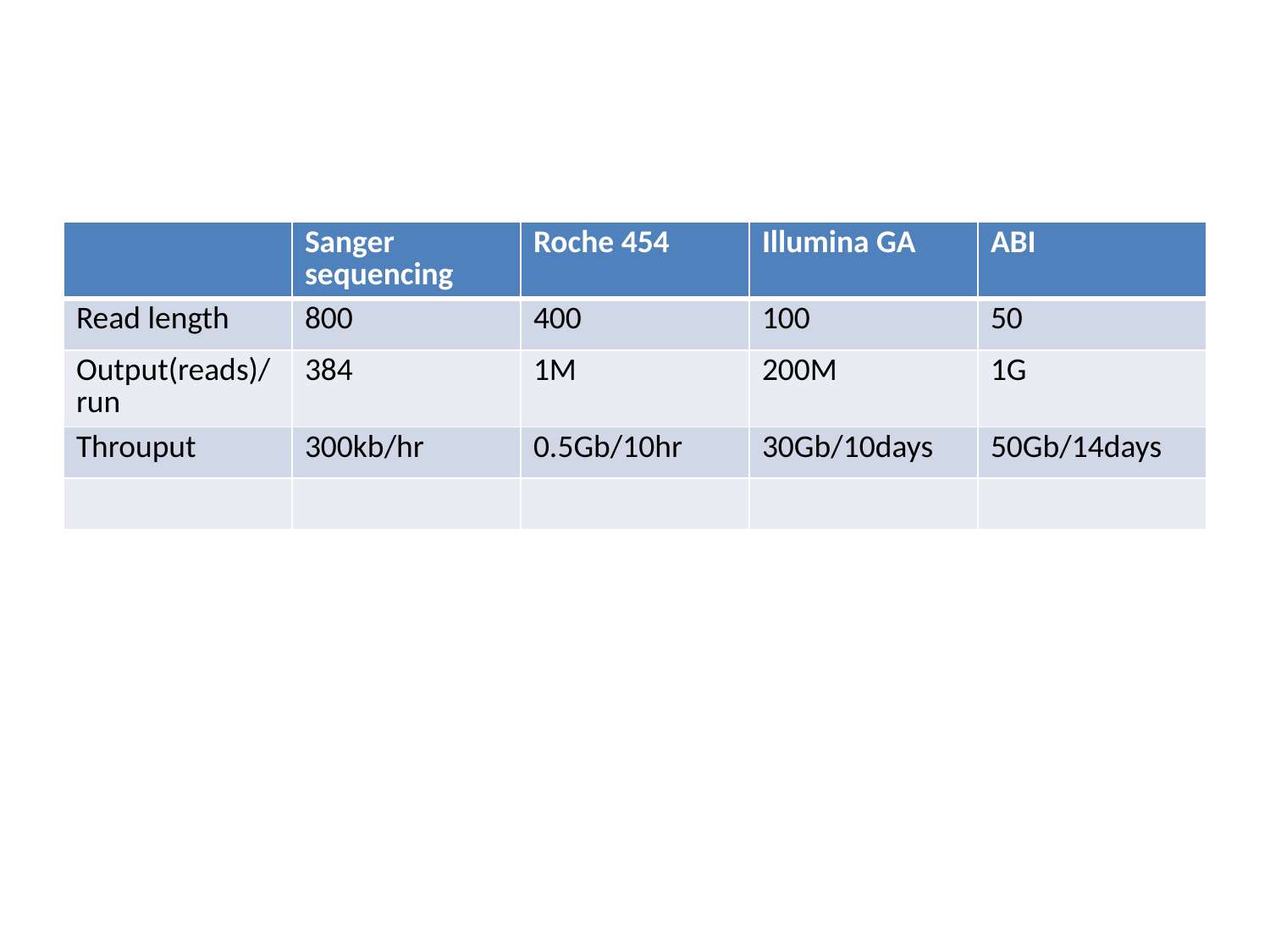

#
|  | Sanger sequencing | Roche 454 | Illumina GA | ABI |
| --- | --- | --- | --- | --- |
| Read length | 800 | 400 | 100 | 50 |
| Output(reads)/run | 384 | 1M | 200M | 1G |
| Throuput | 300kb/hr | 0.5Gb/10hr | 30Gb/10days | 50Gb/14days |
|  |  |  |  |  |